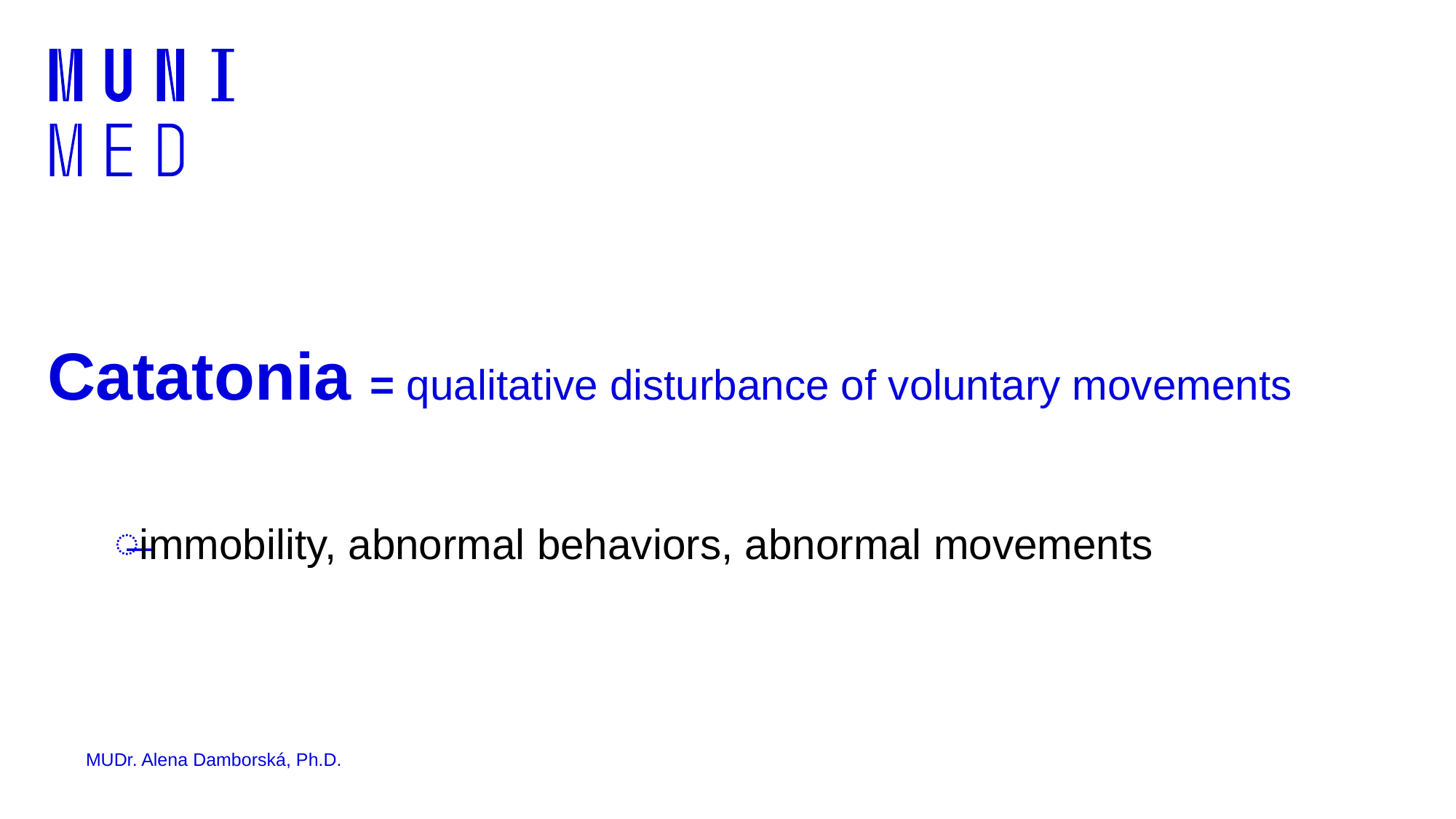

# Catatonia = qualitative disturbance of voluntary movements
immobility, abnormal behaviors, abnormal movements
MUDr. Alena Damborská, Ph.D.